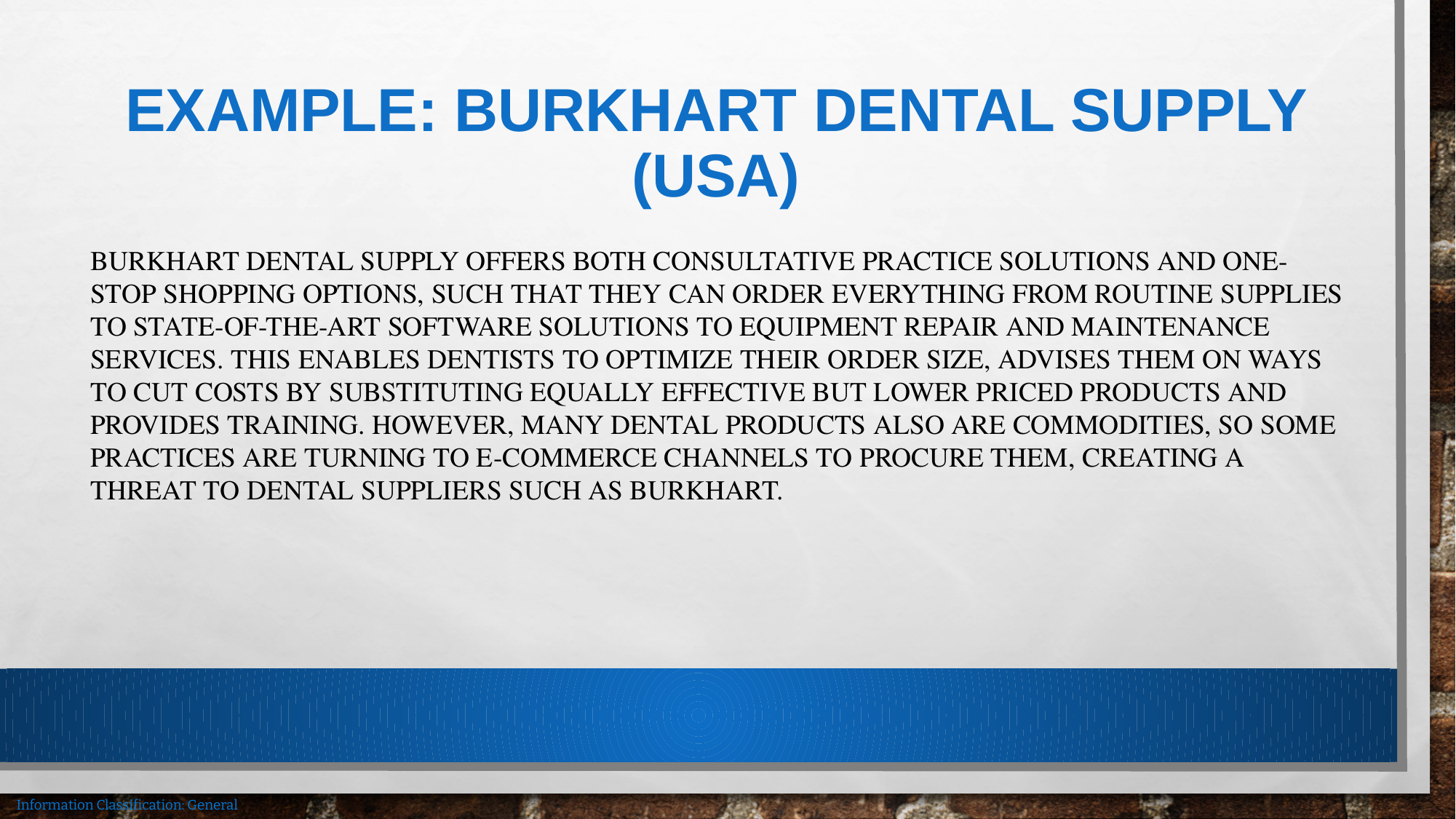

# Example: Burkhart Dental Supply (USA)
Burkhart dental supply offers both consultative practice solutions and one-stop shopping options, such that they can order everything from routine supplies to state-of-the-art software solutions to equipment repair and maintenance services. This enables dentists to optimize their order size, advises them on ways to cut costs by substituting equally effective but lower priced products and provides training. However, many dental products also are commodities, so some practices are turning to e-commerce channels to procure them, creating a threat to dental suppliers such as Burkhart.